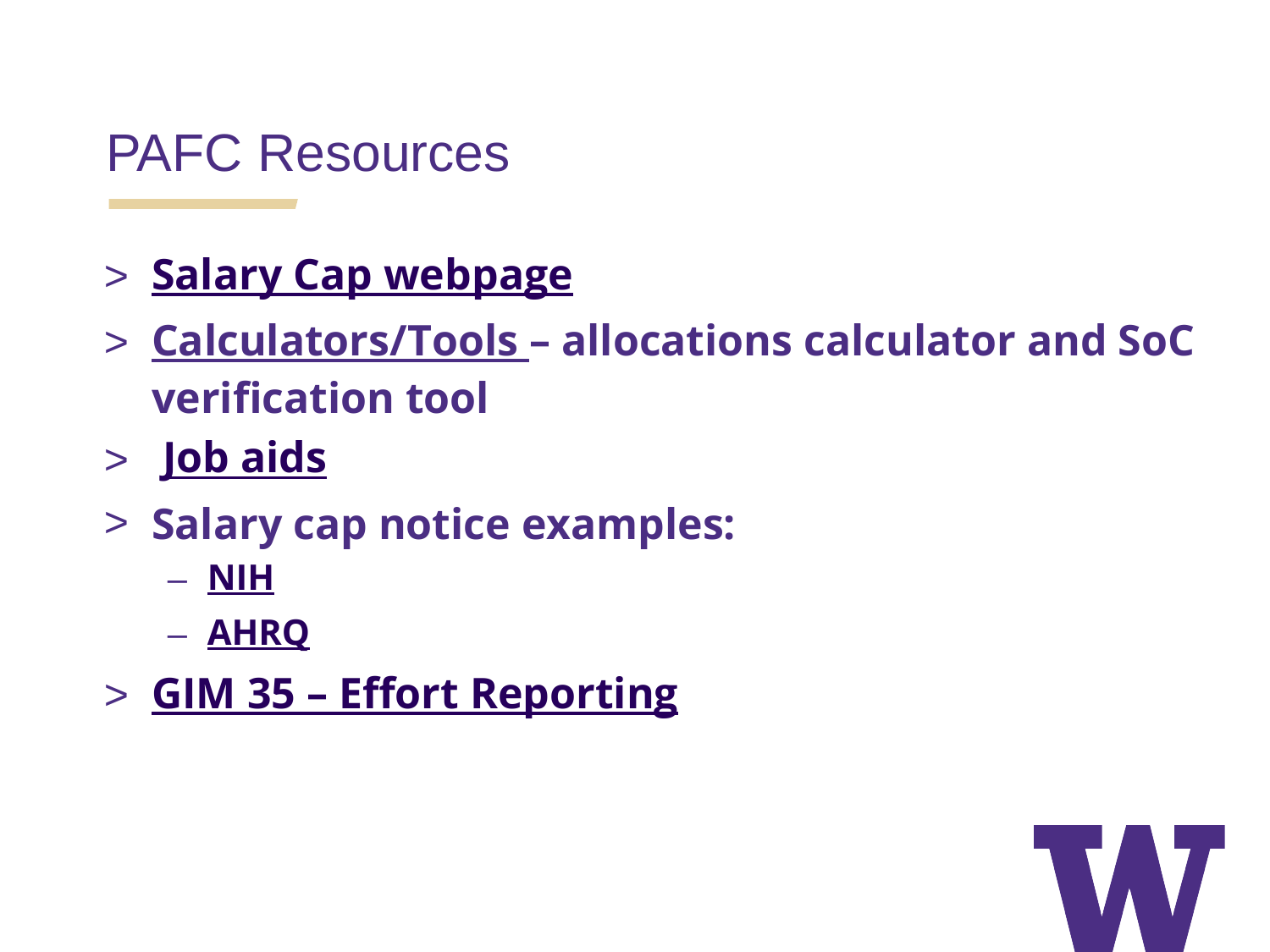

PAFC Resources
Salary Cap webpage
Calculators/Tools – allocations calculator and SoC verification tool
 Job aids
Salary cap notice examples:
NIH
AHRQ
GIM 35 – Effort Reporting